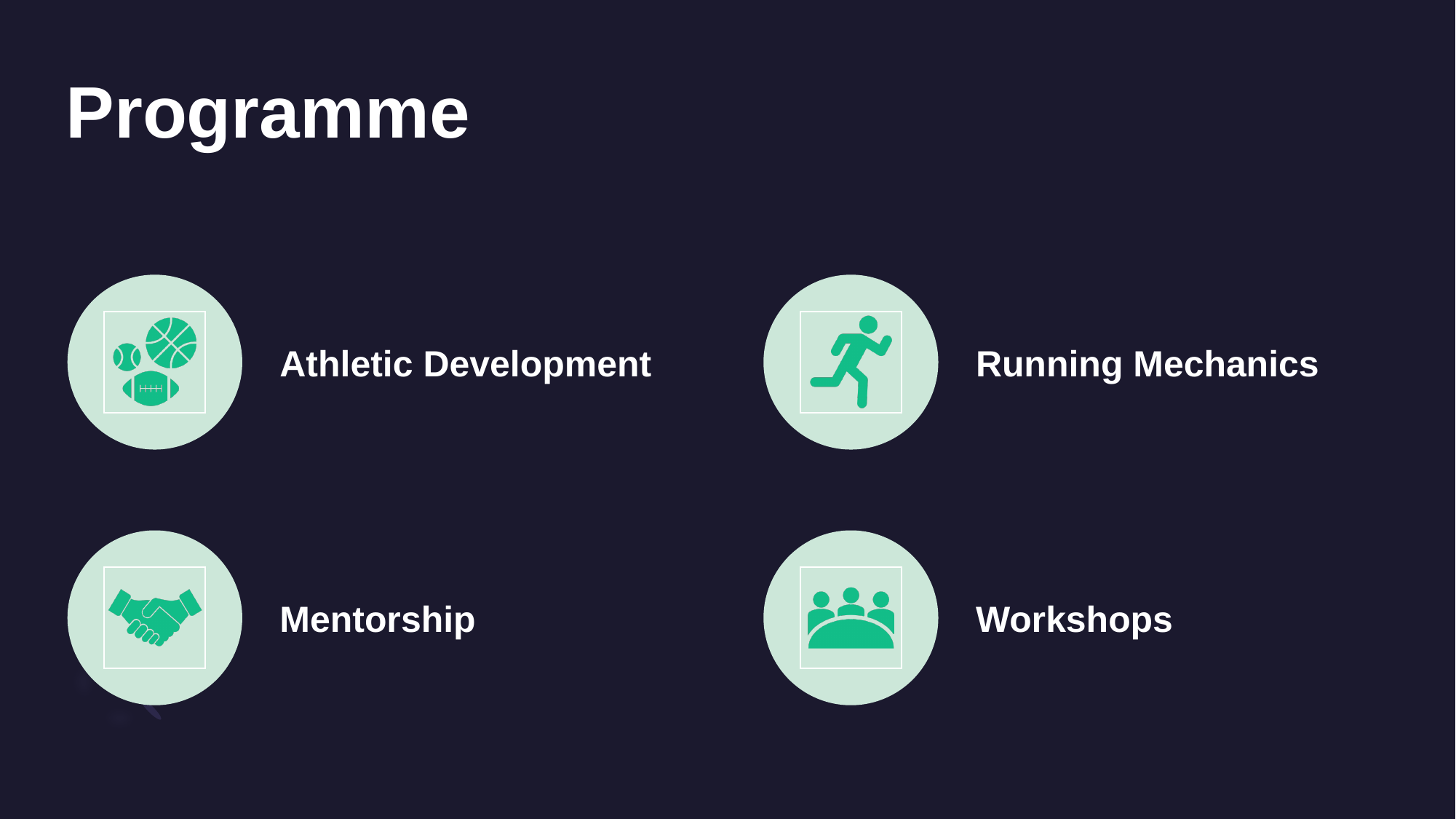

# Programme
Athletic Development
Running Mechanics
Mentorship
Workshops